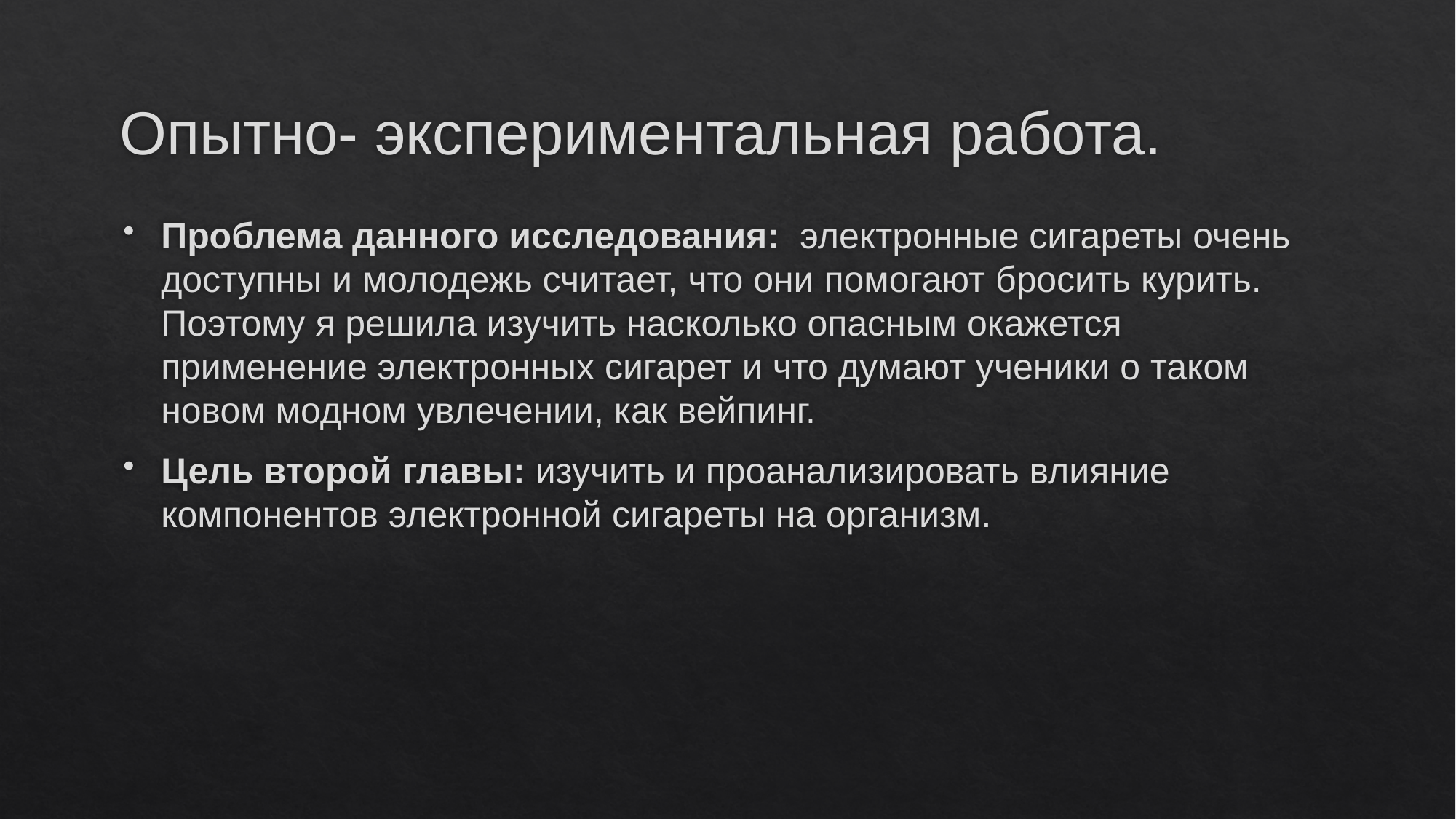

# Опытно- экспериментальная работа.
Проблема данного исследования:  электронные сигареты очень доступны и молодежь считает, что они помогают бросить курить. Поэтому я решила изучить насколько опасным окажется применение электронных сигарет и что думают ученики о таком новом модном увлечении, как вейпинг.
Цель второй главы: изучить и проанализировать влияние компонентов электронной сигареты на организм.